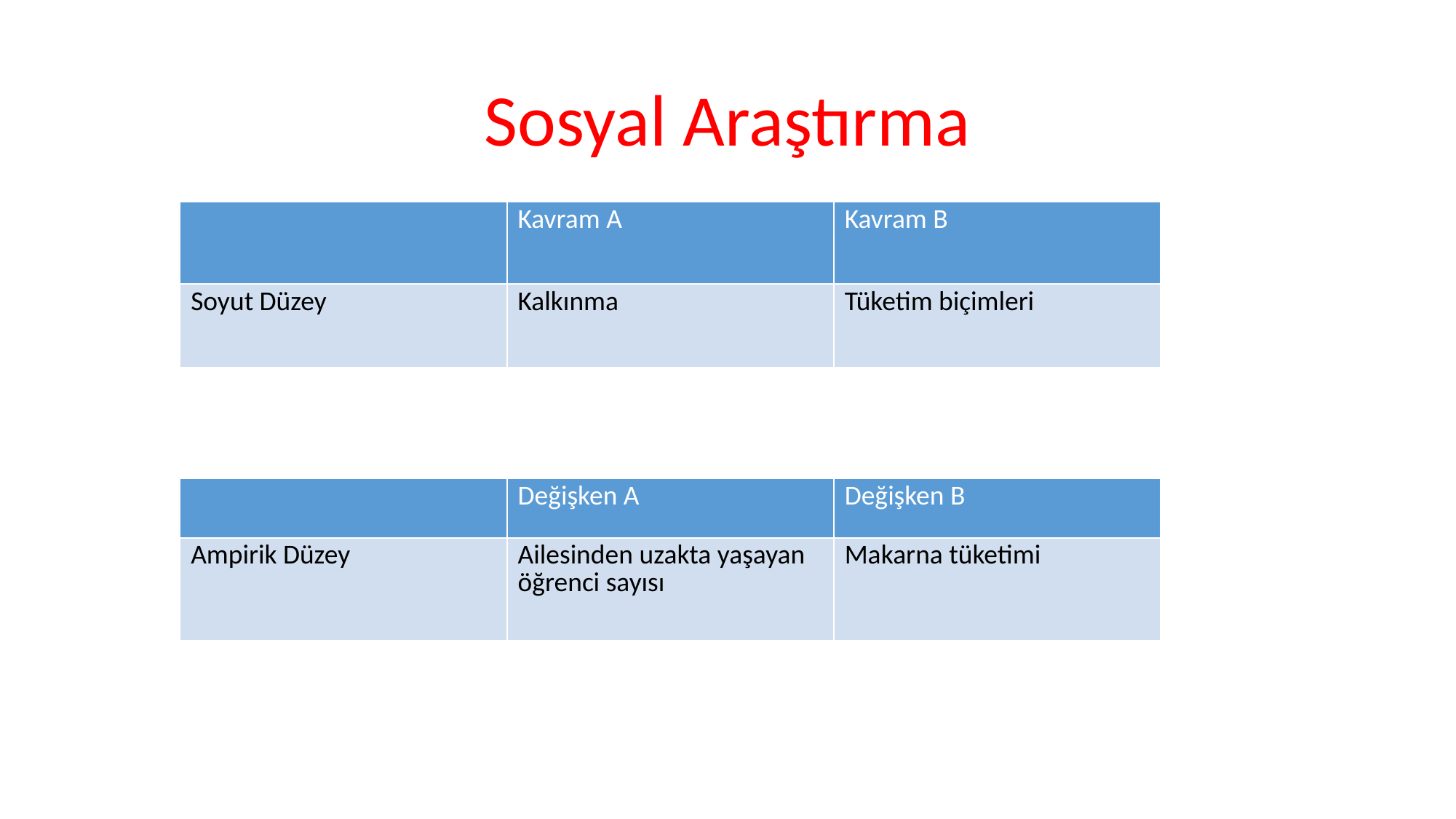

# Sosyal Araştırma

|  | Kavram A | Kavram B |
| --- | --- | --- |
| Soyut Düzey | Kalkınma | Tüketim biçimleri |
|  | Değişken A | Değişken B |
| --- | --- | --- |
| Ampirik Düzey | Ailesinden uzakta yaşayan öğrenci sayısı | Makarna tüketimi |